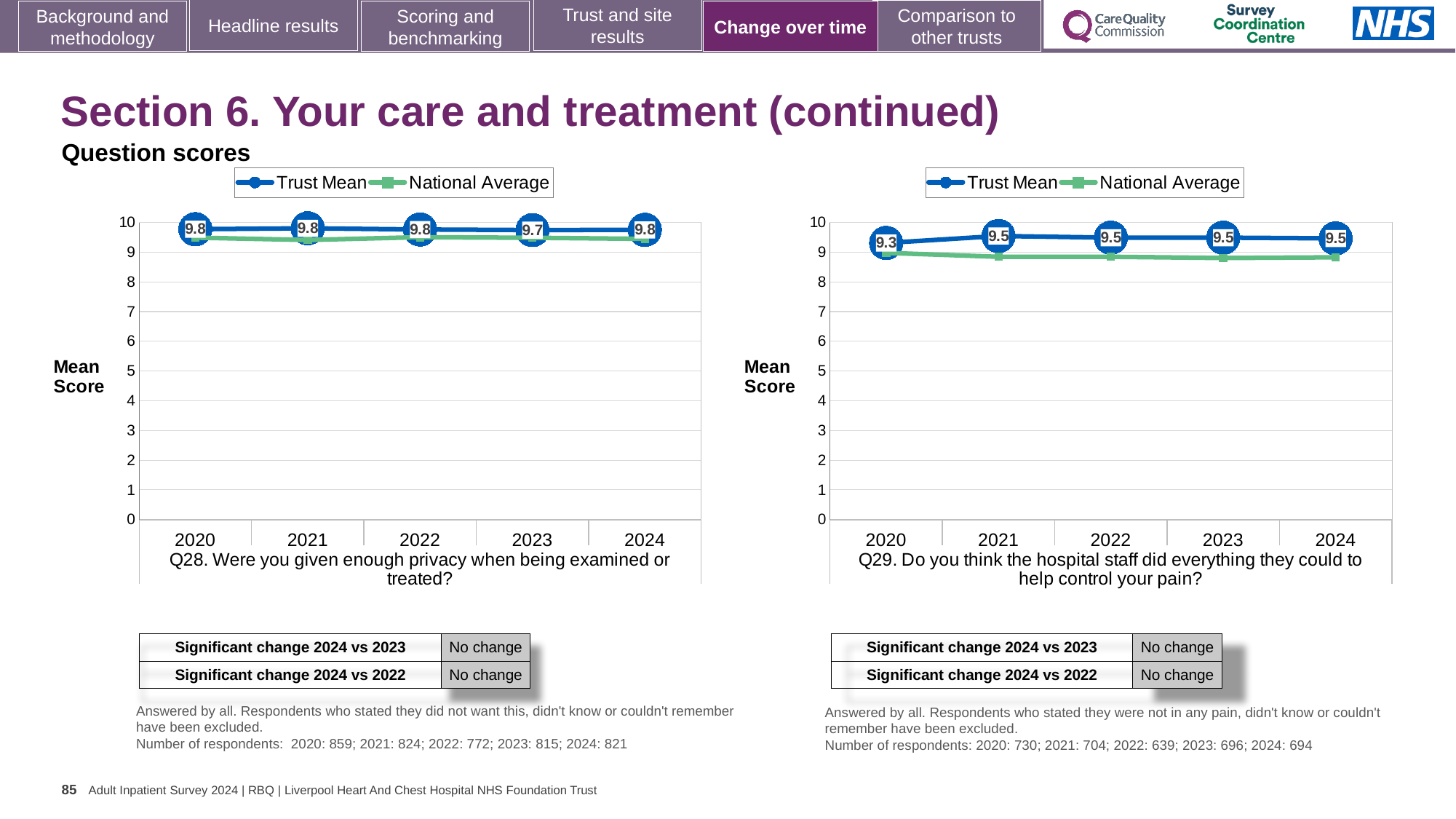

# Section 6. Your care and treatment (continued)
Question scores

### Chart

| Category | Trust Mean | National Average |
|---|---|---|
| 2020 | 9.774196289234494 | 9.489243507671379 |
| 2021 | 9.804647211437388 | 9.410277668523356 |
| 2022 | 9.763111997350814 | 9.50405453875366 |
| 2023 | 9.744907807006692 | 9.483747650102146 |
| 2024 | 9.752107335562965 | 9.448559337634082 |

### Chart

| Category | Trust Mean | National Average |
|---|---|---|
| 2020 | 9.310435478761198 | 8.976419943602243 |
| 2021 | 9.545542908695687 | 8.844483539798915 |
| 2022 | 9.488180600744943 | 8.844166637270467 |
| 2023 | 9.488578247185819 | 8.804094094680094 |
| 2024 | 9.464464560000023 | 8.827260699233978 |
| Significant change 2024 vs 2023 | No change |
| --- | --- |
| Significant change 2024 vs 2022 | No change |
| Significant change 2024 vs 2023 | No change |
| --- | --- |
| Significant change 2024 vs 2022 | No change |
Answered by all. Respondents who stated they did not want this, didn't know or couldn't remember have been excluded.
Number of respondents:  2020: 859; 2021: 824; 2022: 772; 2023: 815; 2024: 821
Answered by all. Respondents who stated they were not in any pain, didn't know or couldn't remember have been excluded.
Number of respondents: 2020: 730; 2021: 704; 2022: 639; 2023: 696; 2024: 694

85